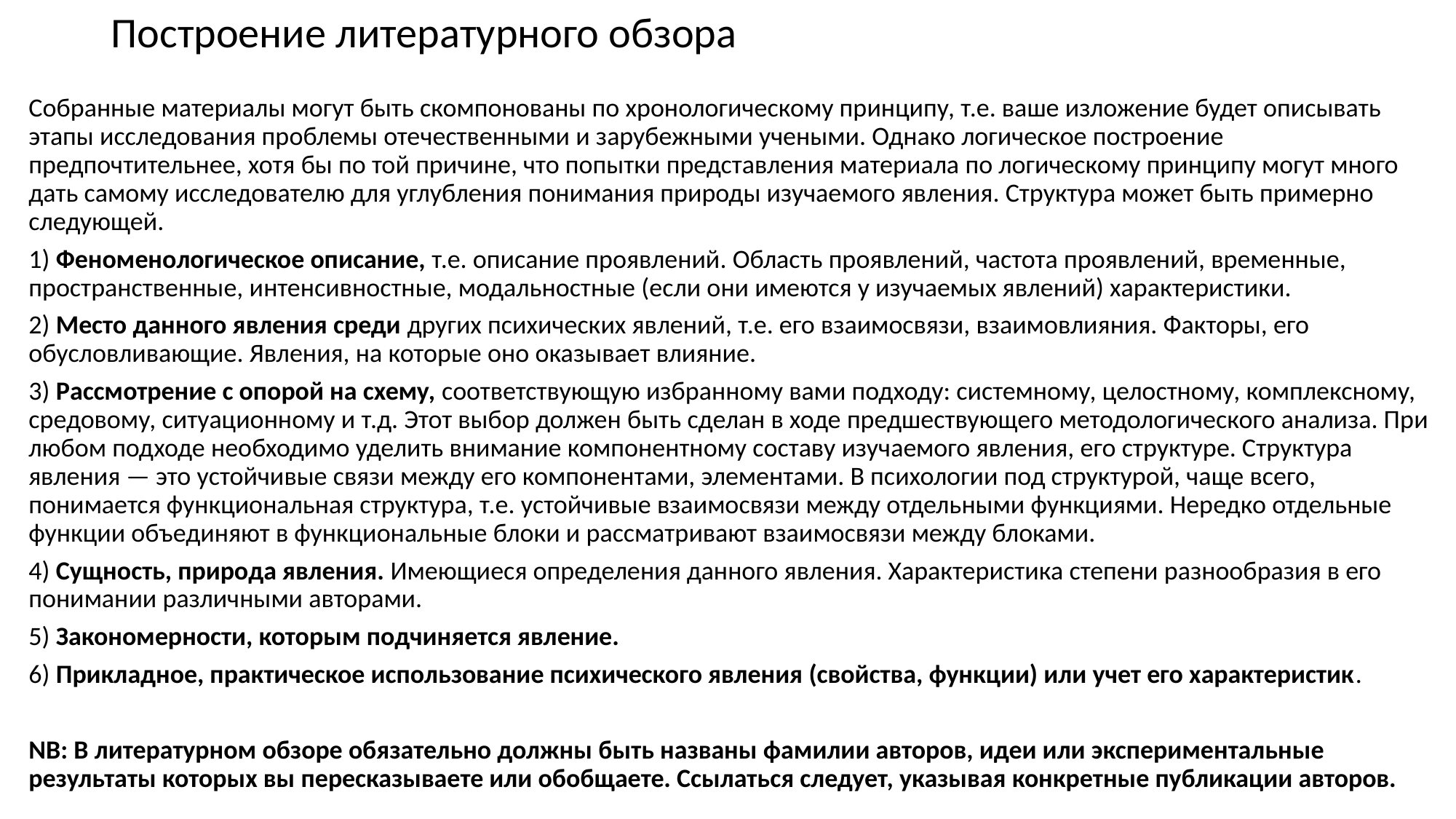

# Построение литературного обзора
Собранные материалы могут быть скомпонованы по хронологическому принципу, т.е. ваше изложение будет описывать этапы исследования проблемы отечественными и зарубежными учеными. Однако логическое построение предпочтительнее, хотя бы по той причине, что попытки представления материала по логическому принципу могут много дать самому исследователю для углубления понимания природы изучаемого явления. Структура может быть примерно следующей.
1) Феноменологическое описание, т.е. описание проявлений. Область проявлений, частота проявлений, временные, пространственные, интенсивностные, модальностные (если они имеются у изучаемых явлений) характеристики.
2) Место данного явления среди других психических явлений, т.е. его взаимосвязи, взаимовлияния. Факторы, его обусловливающие. Явления, на которые оно оказывает влияние.
3) Рассмотрение с опорой на схему, соответствующую избранному вами подходу: системному, целостному, комплексному, средовому, ситуационному и т.д. Этот выбор должен быть сделан в ходе предшествующего методологического анализа. При любом подходе необходимо уделить внимание компонентному составу изучаемого явления, его структуре. Структура явления — это устойчивые связи между его компонентами, элементами. В психологии под структурой, чаще всего, понимается функциональная структура, т.е. устойчивые взаимосвязи между отдельными функциями. Нередко отдельные функции объединяют в функциональные блоки и рассматривают взаимосвязи между блоками.
4) Сущность, природа явления. Имеющиеся определения данного явления. Характеристика степени разнообразия в его понимании различными авторами.
5) Закономерности, которым подчиняется явление.
6) Прикладное, практическое использование психического явления (свойства, функции) или учет его характеристик.

NB: В литературном обзоре обязательно должны быть названы фамилии авторов, идеи или экспериментальные результаты которых вы пересказываете или обобщаете. Ссылаться следует, указывая конкретные публикации авторов.